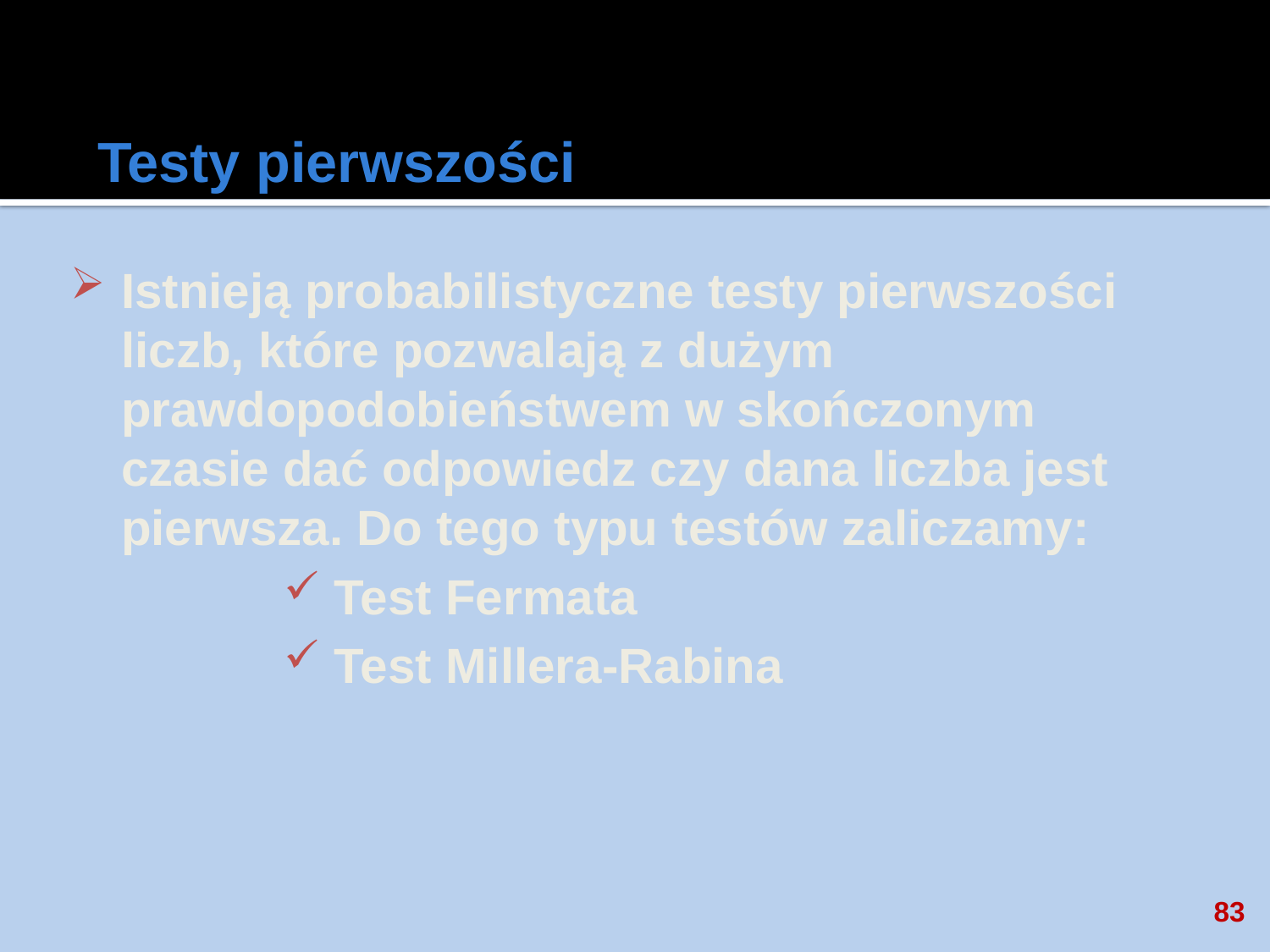

# Testy pierwszości
Istnieją probabilistyczne testy pierwszości liczb, które pozwalają z dużym prawdopodobieństwem w skończonym czasie dać odpowiedz czy dana liczba jest pierwsza. Do tego typu testów zaliczamy:
Test Fermata
Test Millera-Rabina